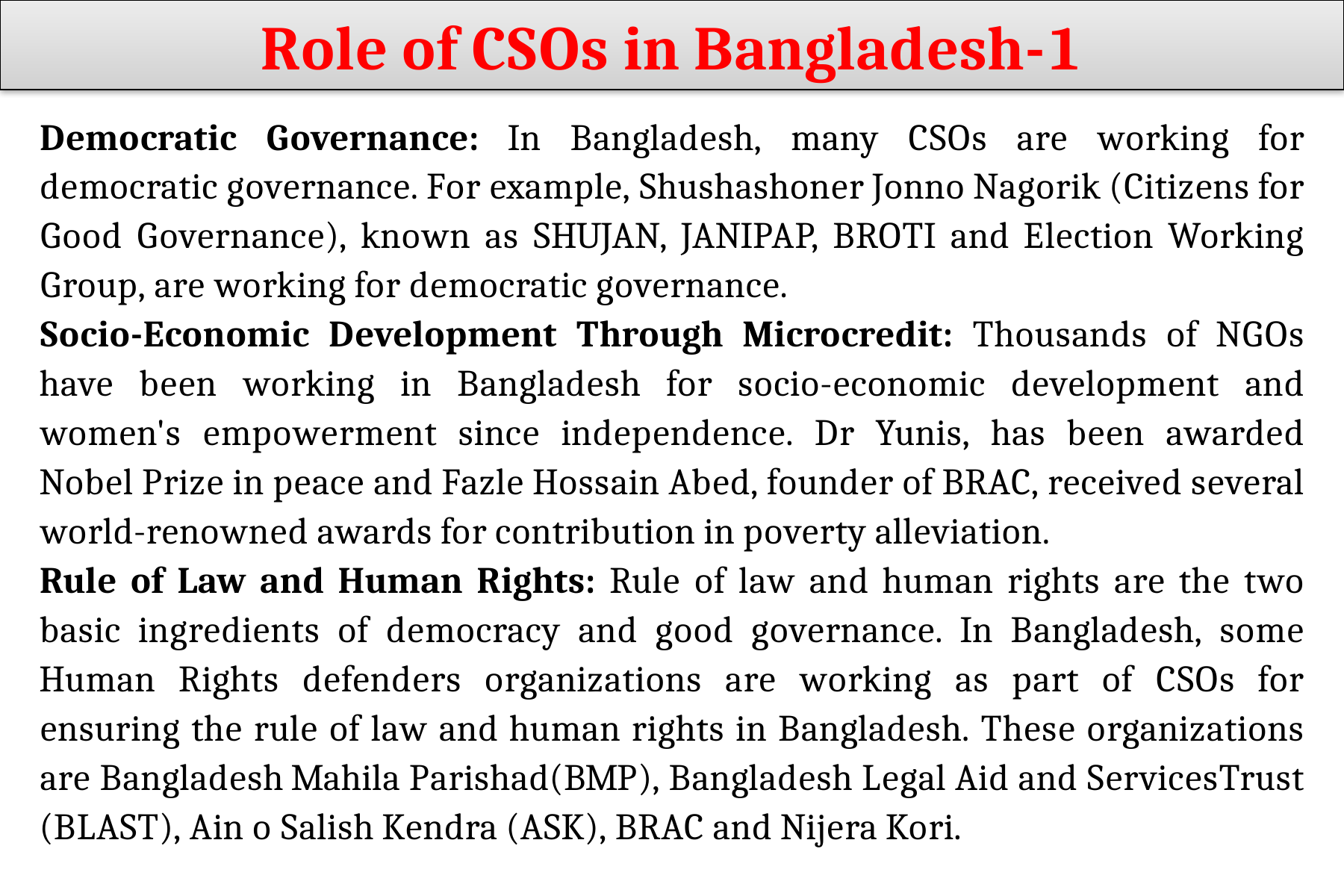

Role of CSOs in Bangladesh-1
Democratic Governance: In Bangladesh, many CSOs are working for democratic governance. For example, Shushashoner Jonno Nagorik (Citizens for Good Governance), known as SHUJAN, JANIPAP, BROTI and Election Working Group, are working for democratic governance.
Socio-Economic Development Through Microcredit: Thousands of NGOs have been working in Bangladesh for socio-economic development and women's empowerment since independence. Dr Yunis, has been awarded Nobel Prize in peace and Fazle Hossain Abed, founder of BRAC, received several world-renowned awards for contribution in poverty alleviation.
Rule of Law and Human Rights: Rule of law and human rights are the two basic ingredients of democracy and good governance. In Bangladesh, some Human Rights defenders organizations are working as part of CSOs for ensuring the rule of law and human rights in Bangladesh. These organizations are Bangladesh Mahila Parishad(BMP), Bangladesh Legal Aid and ServicesTrust (BLAST), Ain o Salish Kendra (ASK), BRAC and Nijera Kori.